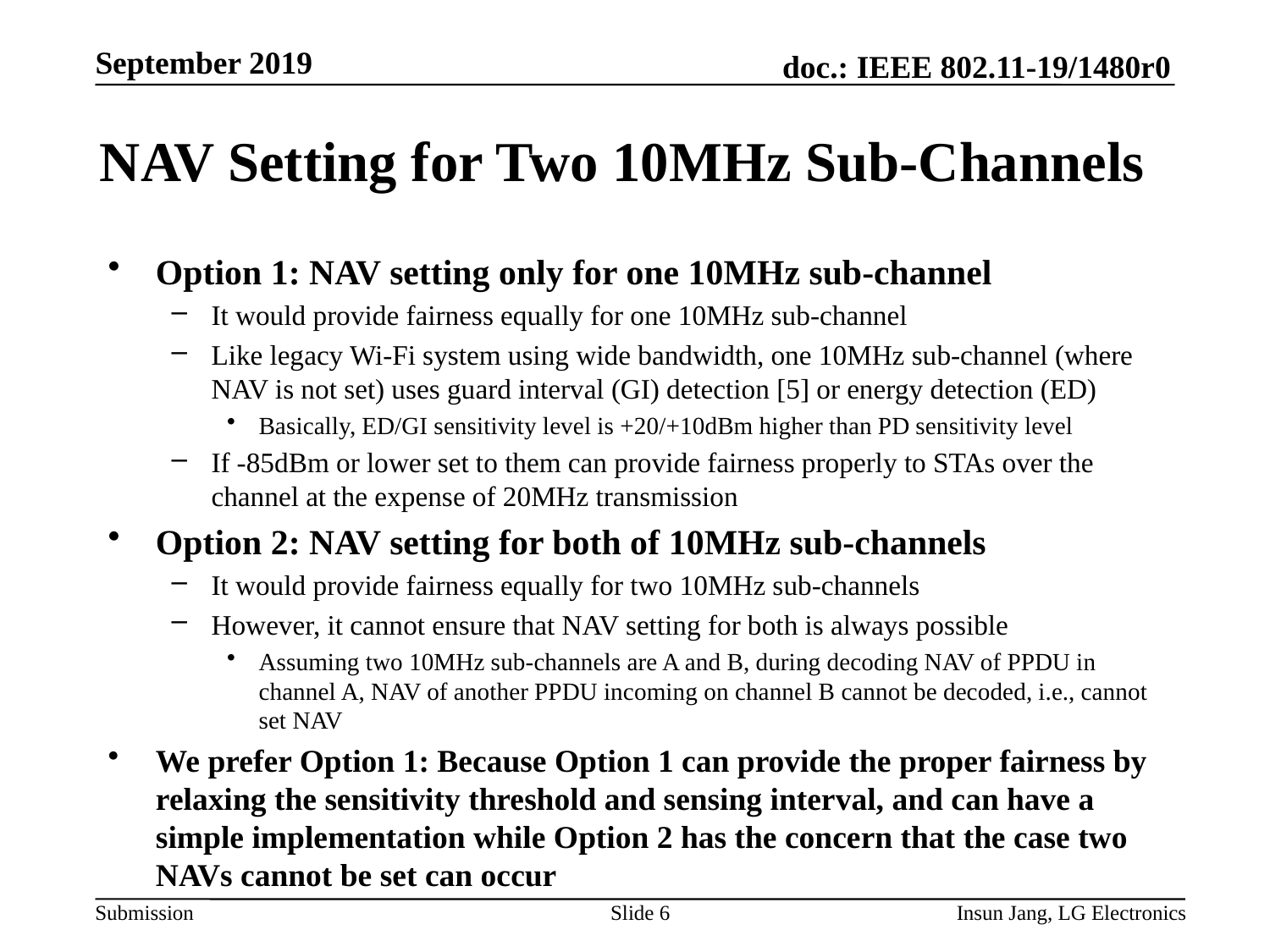

# NAV Setting for Two 10MHz Sub-Channels
Option 1: NAV setting only for one 10MHz sub-channel
It would provide fairness equally for one 10MHz sub-channel
Like legacy Wi-Fi system using wide bandwidth, one 10MHz sub-channel (where NAV is not set) uses guard interval (GI) detection [5] or energy detection (ED)
Basically, ED/GI sensitivity level is +20/+10dBm higher than PD sensitivity level
If -85dBm or lower set to them can provide fairness properly to STAs over the channel at the expense of 20MHz transmission
Option 2: NAV setting for both of 10MHz sub-channels
It would provide fairness equally for two 10MHz sub-channels
However, it cannot ensure that NAV setting for both is always possible
Assuming two 10MHz sub-channels are A and B, during decoding NAV of PPDU in channel A, NAV of another PPDU incoming on channel B cannot be decoded, i.e., cannot set NAV
We prefer Option 1: Because Option 1 can provide the proper fairness by relaxing the sensitivity threshold and sensing interval, and can have a simple implementation while Option 2 has the concern that the case two NAVs cannot be set can occur
Slide 6
Insun Jang, LG Electronics